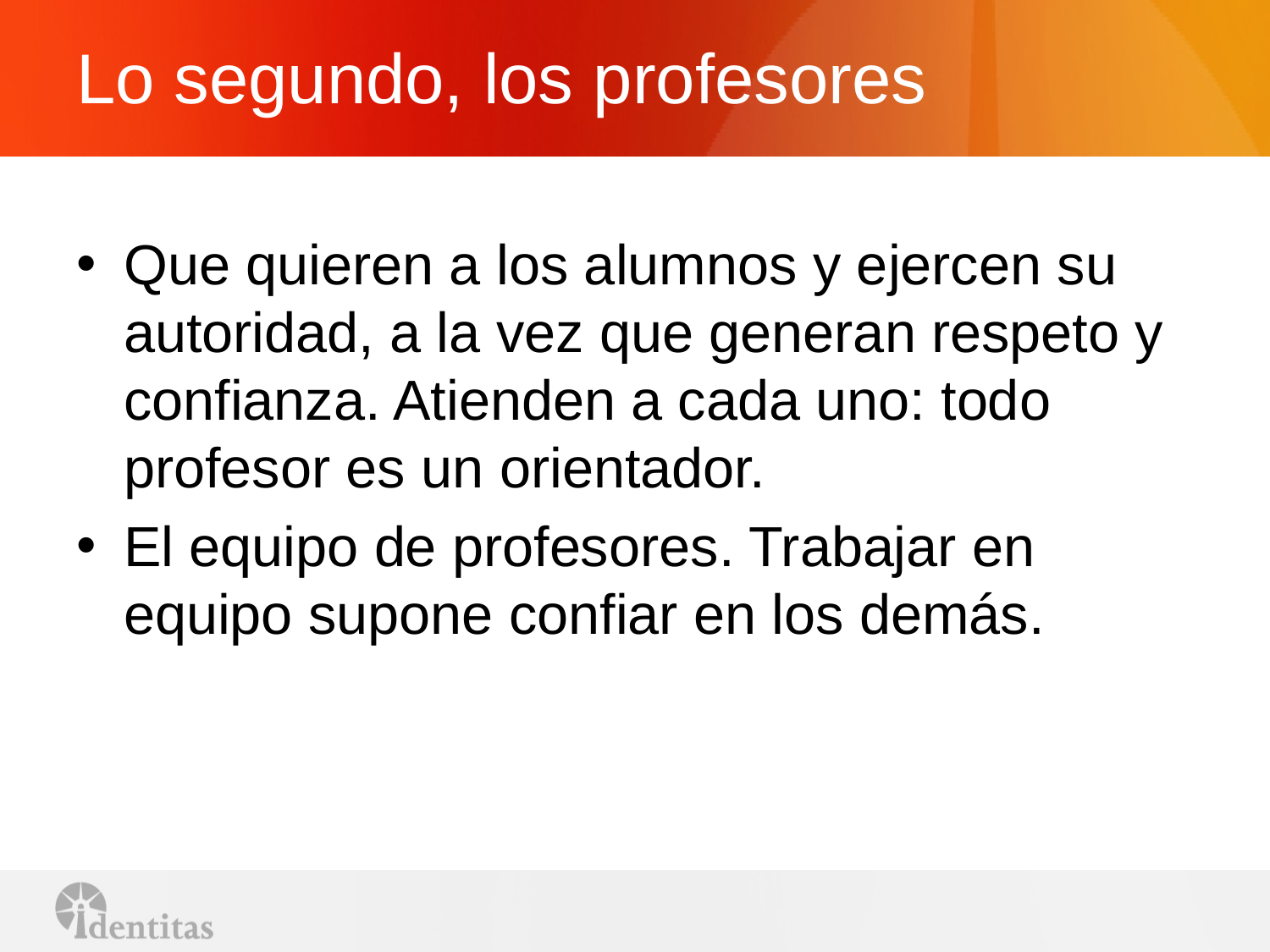

# Lo segundo, los profesores
Que quieren a los alumnos y ejercen su autoridad, a la vez que generan respeto y confianza. Atienden a cada uno: todo profesor es un orientador.
El equipo de profesores. Trabajar en equipo supone confiar en los demás.